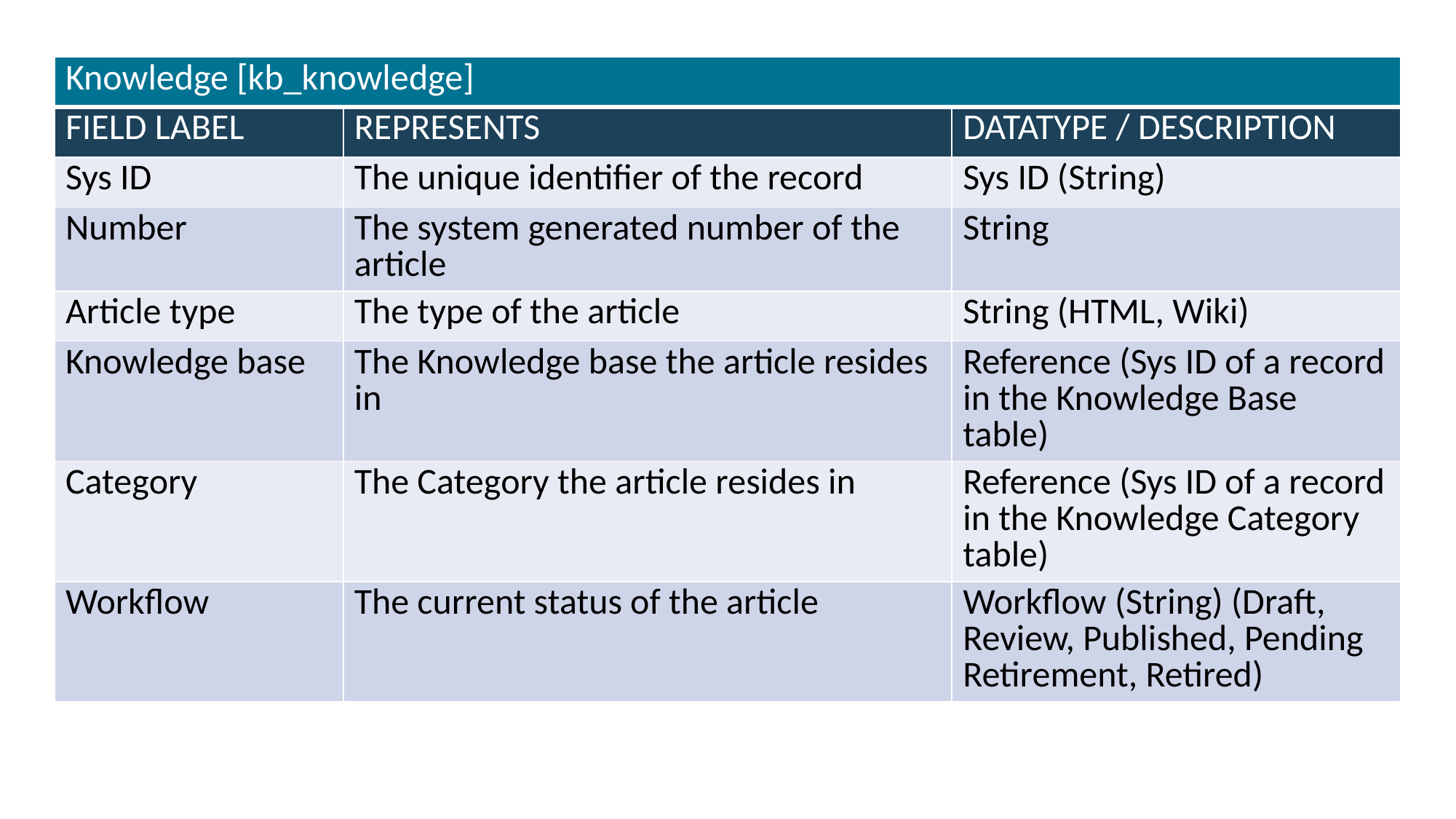

| Knowledge [kb\_knowledge] |  |  |
| --- | --- | --- |
| FIELD LABEL | REPRESENTS | DATATYPE / DESCRIPTION |
| Sys ID | The unique identifier of the record | Sys ID (String) |
| Number | The system generated number of the article | String |
| Article type | The type of the article | String (HTML, Wiki) |
| Knowledge base | The Knowledge base the article resides in | Reference (Sys ID of a record in the Knowledge Base table) |
| Category | The Category the article resides in | Reference (Sys ID of a record in the Knowledge Category table) |
| Workflow | The current status of the article | Workflow (String) (Draft, Review, Published, Pending Retirement, Retired) |